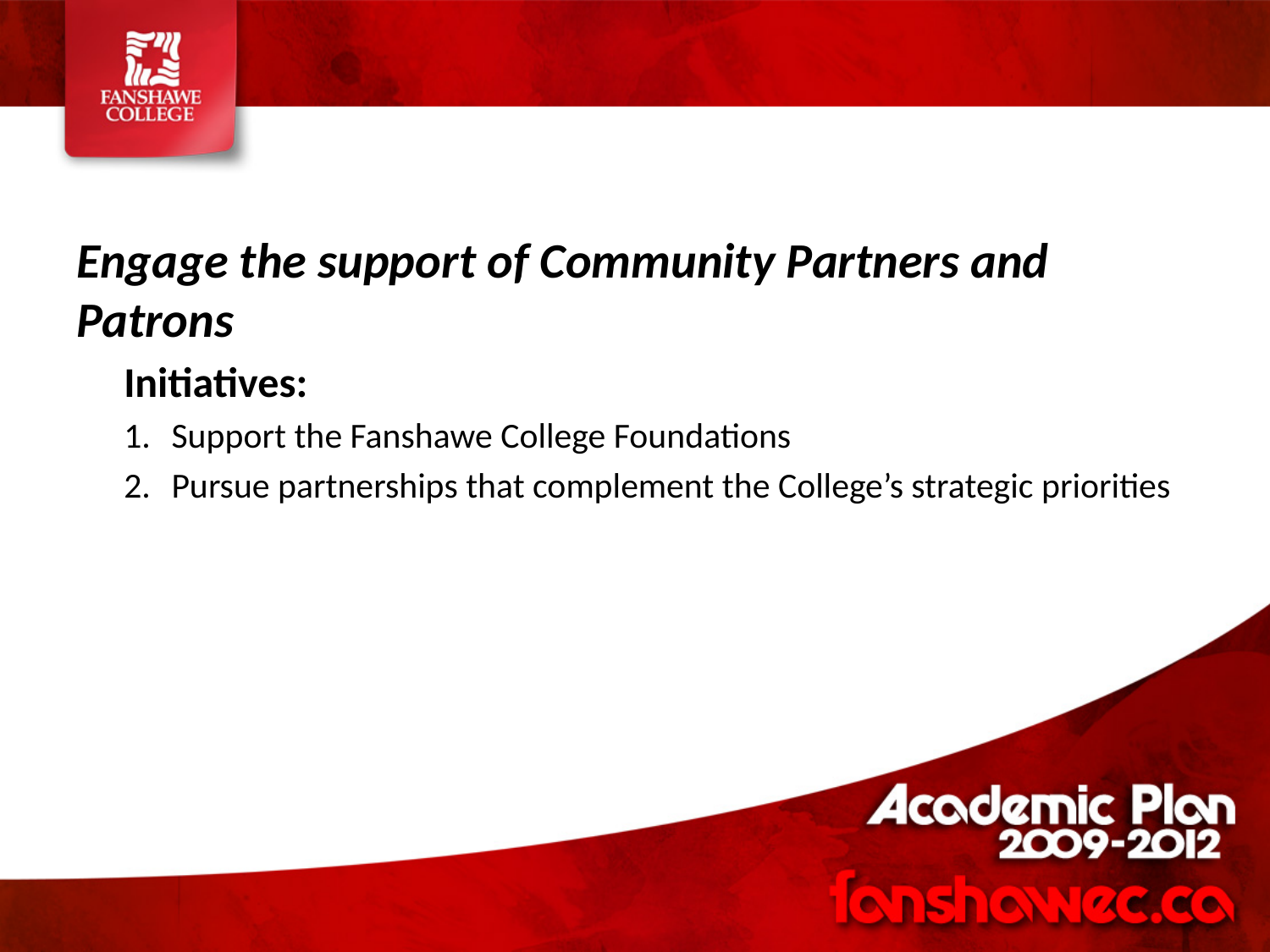

Engage the support of Community Partners and Patrons
Initiatives:
Support the Fanshawe College Foundations
Pursue partnerships that complement the College’s strategic priorities